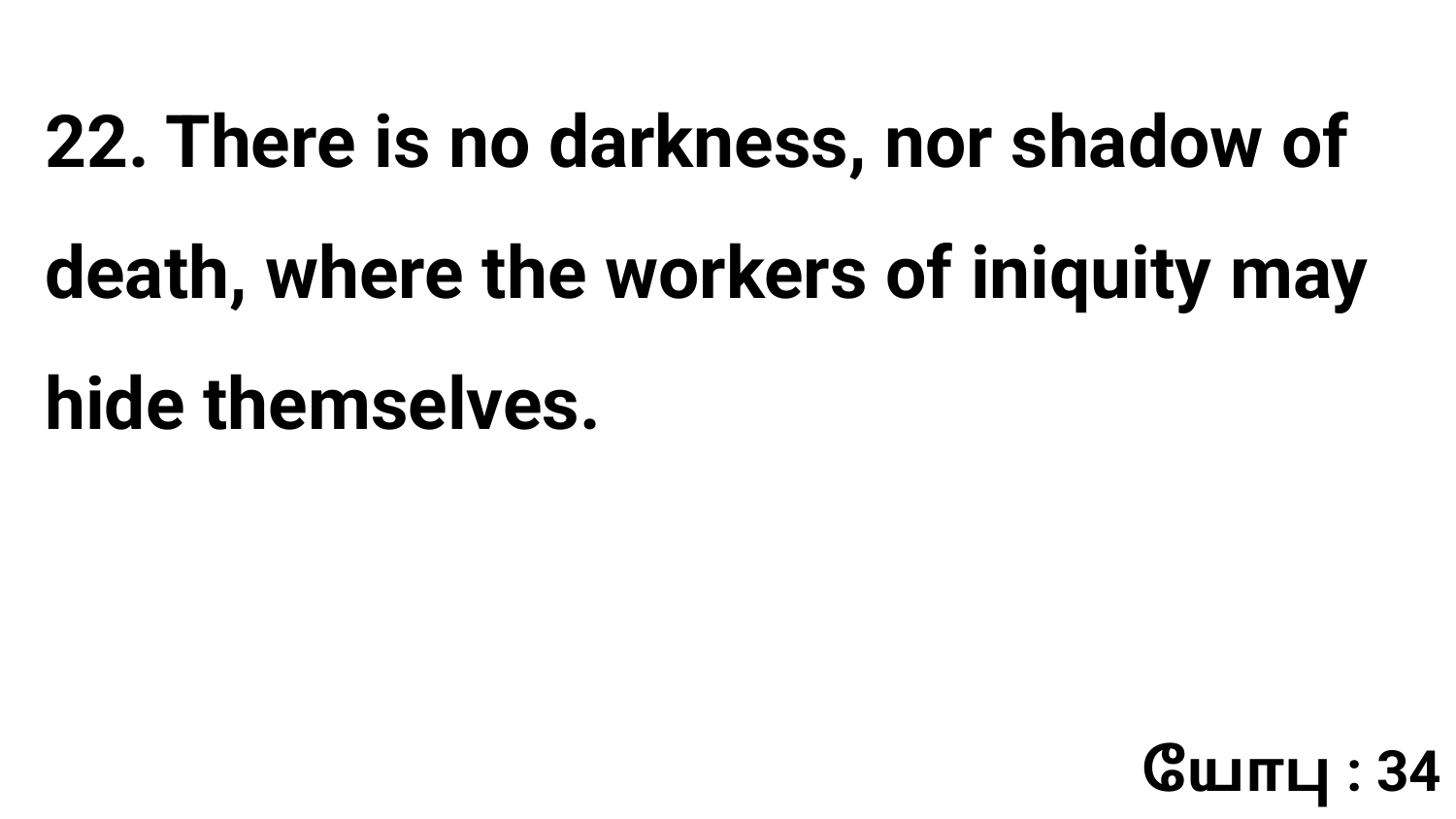

22. There is no darkness, nor shadow of death, where the workers of iniquity may hide themselves.
யோபு : 34